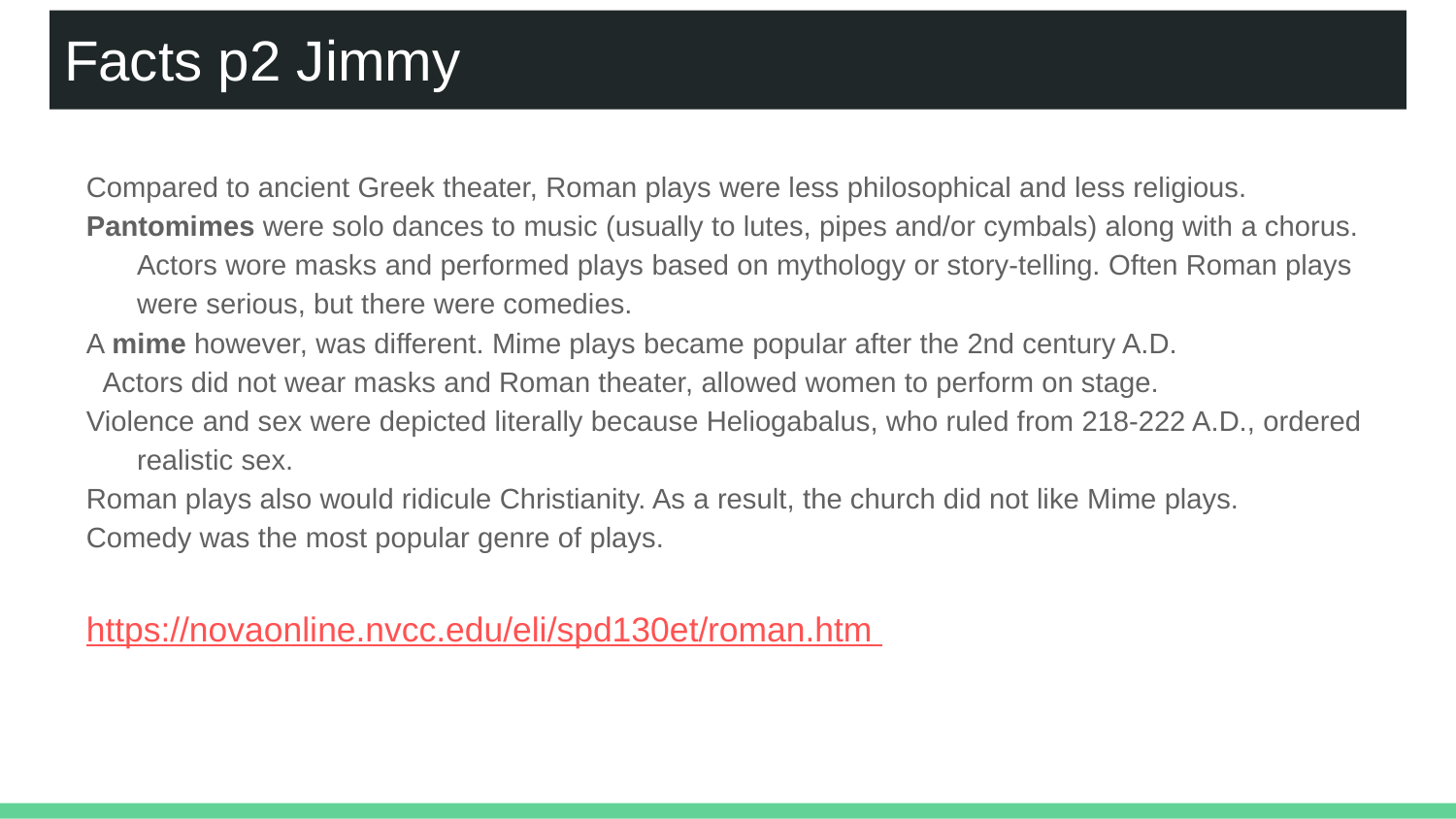

# Facts p2 Jimmy
Compared to ancient Greek theater, Roman plays were less philosophical and less religious.
Pantomimes were solo dances to music (usually to lutes, pipes and/or cymbals) along with a chorus. Actors wore masks and performed plays based on mythology or story-telling. Often Roman plays were serious, but there were comedies.
A mime however, was different. Mime plays became popular after the 2nd century A.D.
  Actors did not wear masks and Roman theater, allowed women to perform on stage.
Violence and sex were depicted literally because Heliogabalus, who ruled from 218-222 A.D., ordered realistic sex.
Roman plays also would ridicule Christianity. As a result, the church did not like Mime plays.
Comedy was the most popular genre of plays.

https://novaonline.nvcc.edu/eli/spd130et/roman.htm